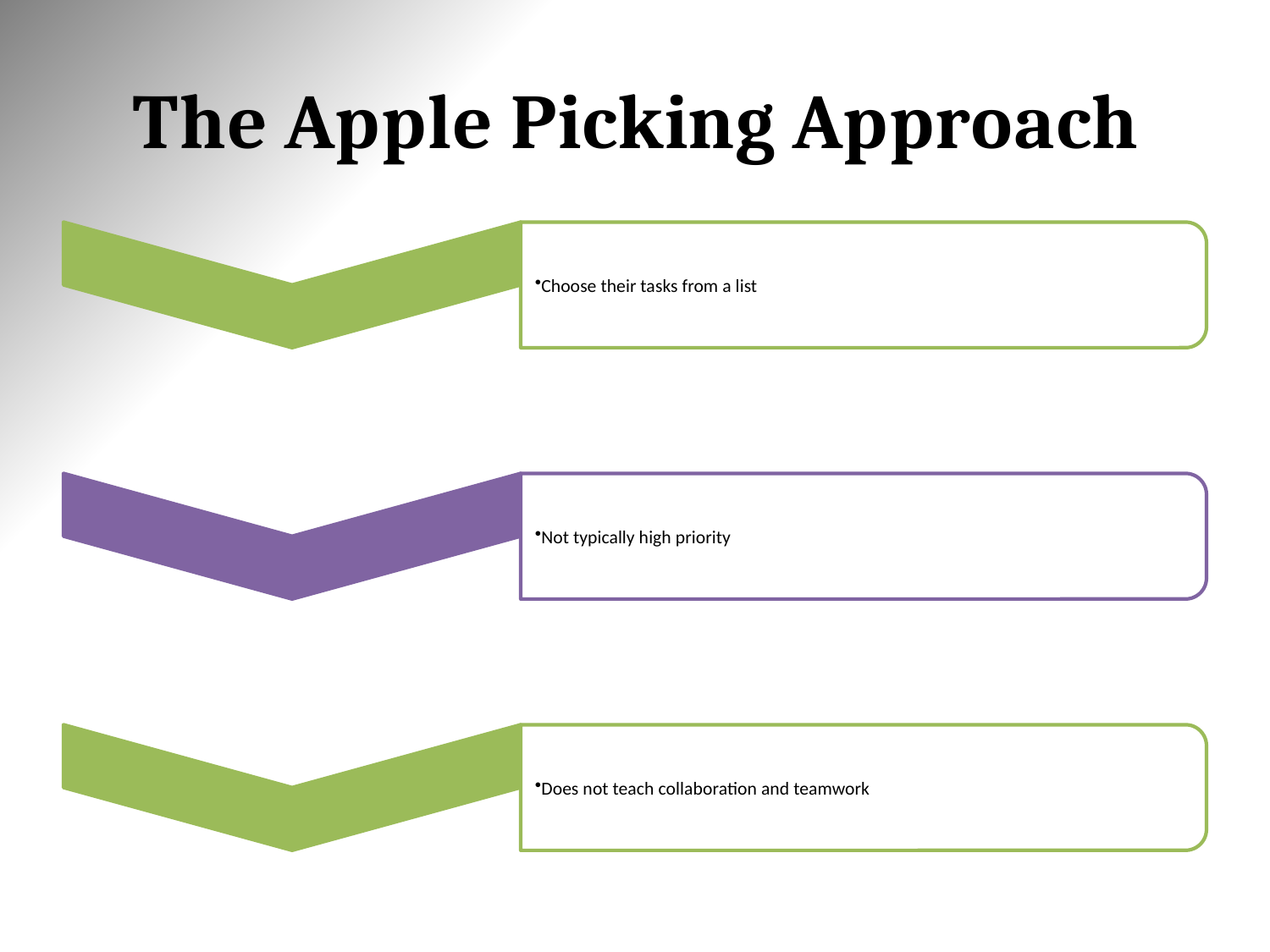

# The Apple Picking Approach
Choose their tasks from a list
Not typically high priority
Does not teach collaboration and teamwork